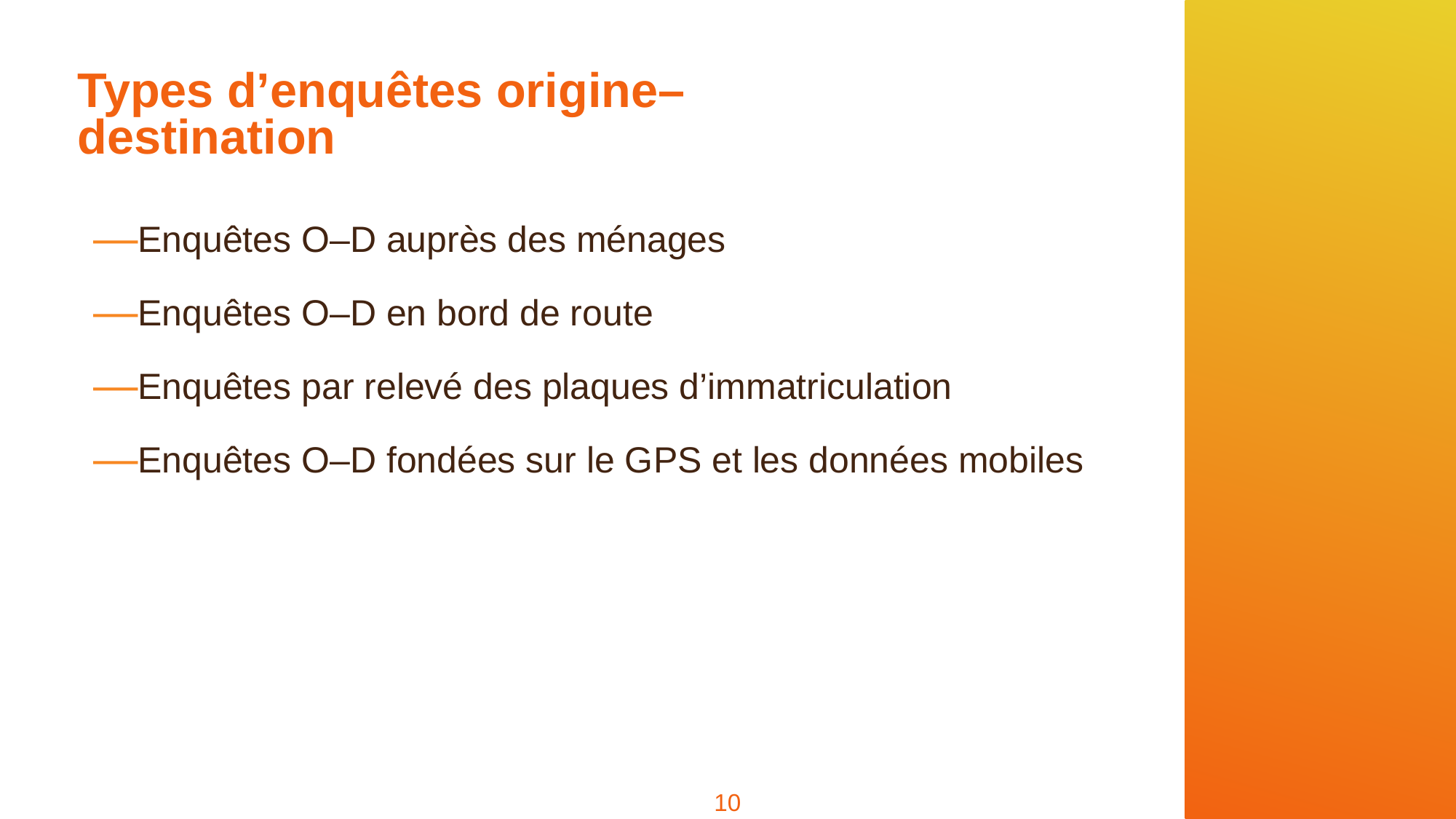

# Types d’enquêtes origine–destination
Enquêtes O–D auprès des ménages
Enquêtes O–D en bord de route
Enquêtes par relevé des plaques d’immatriculation
Enquêtes O–D fondées sur le GPS et les données mobiles